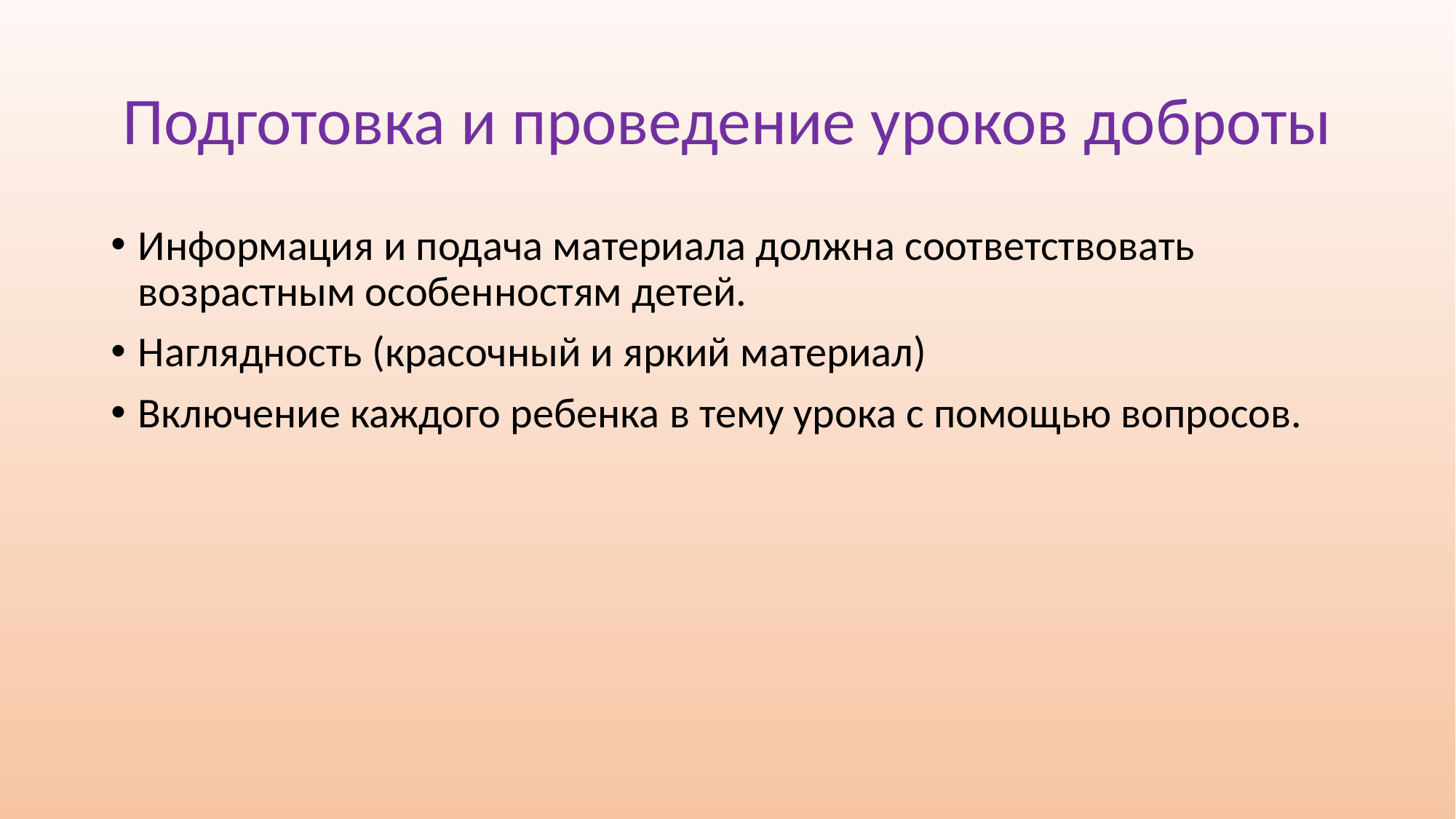

# Подготовка и проведение уроков доброты
Информация и подача материала должна соответствовать возрастным особенностям детей.
Наглядность (красочный и яркий материал)
Включение каждого ребенка в тему урока с помощью вопросов.